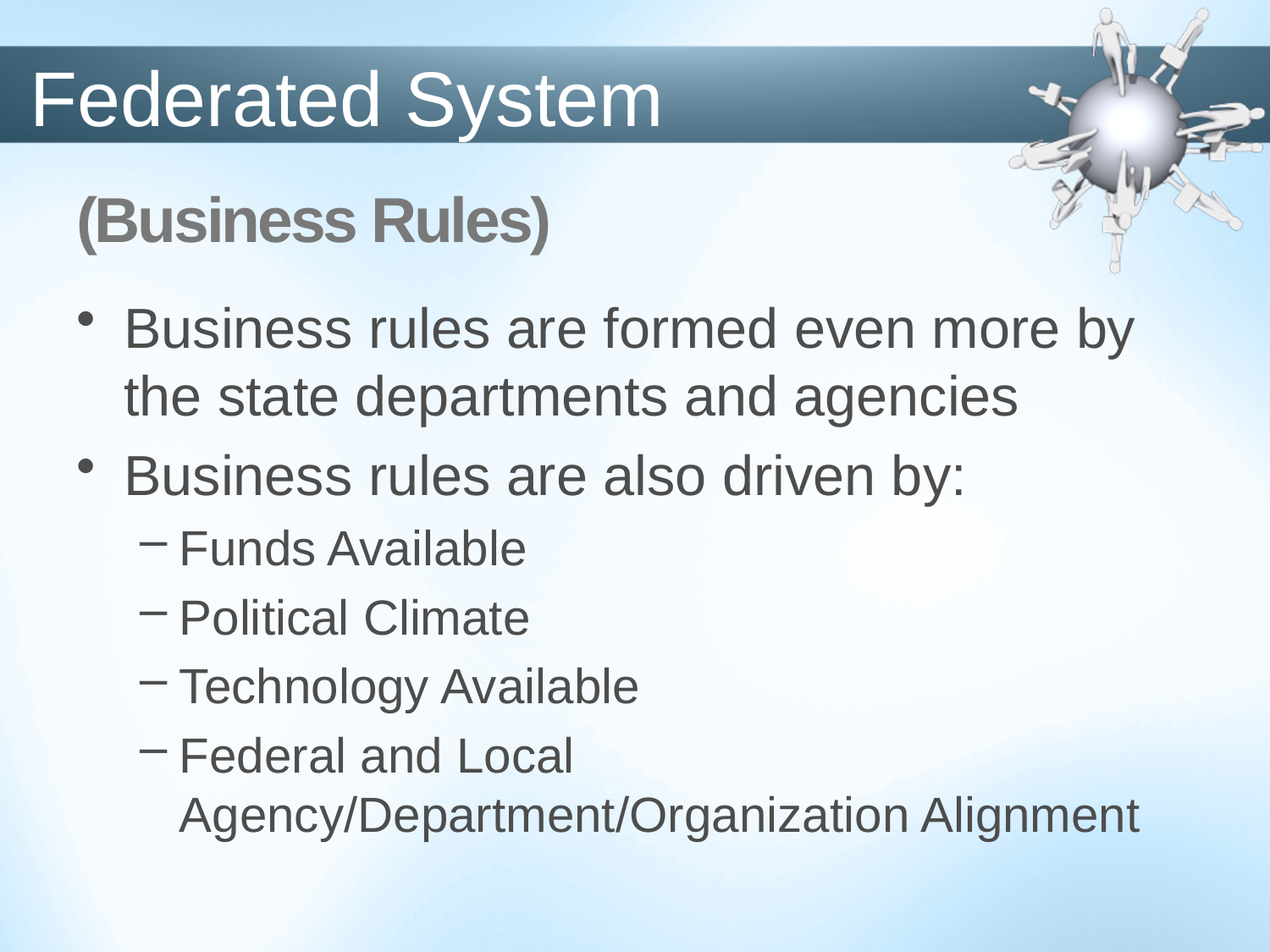

Federated System
# (Business Rules)
Business rules are formed even more by the state departments and agencies
Business rules are also driven by:
Funds Available
Political Climate
Technology Available
Federal and Local Agency/Department/Organization Alignment